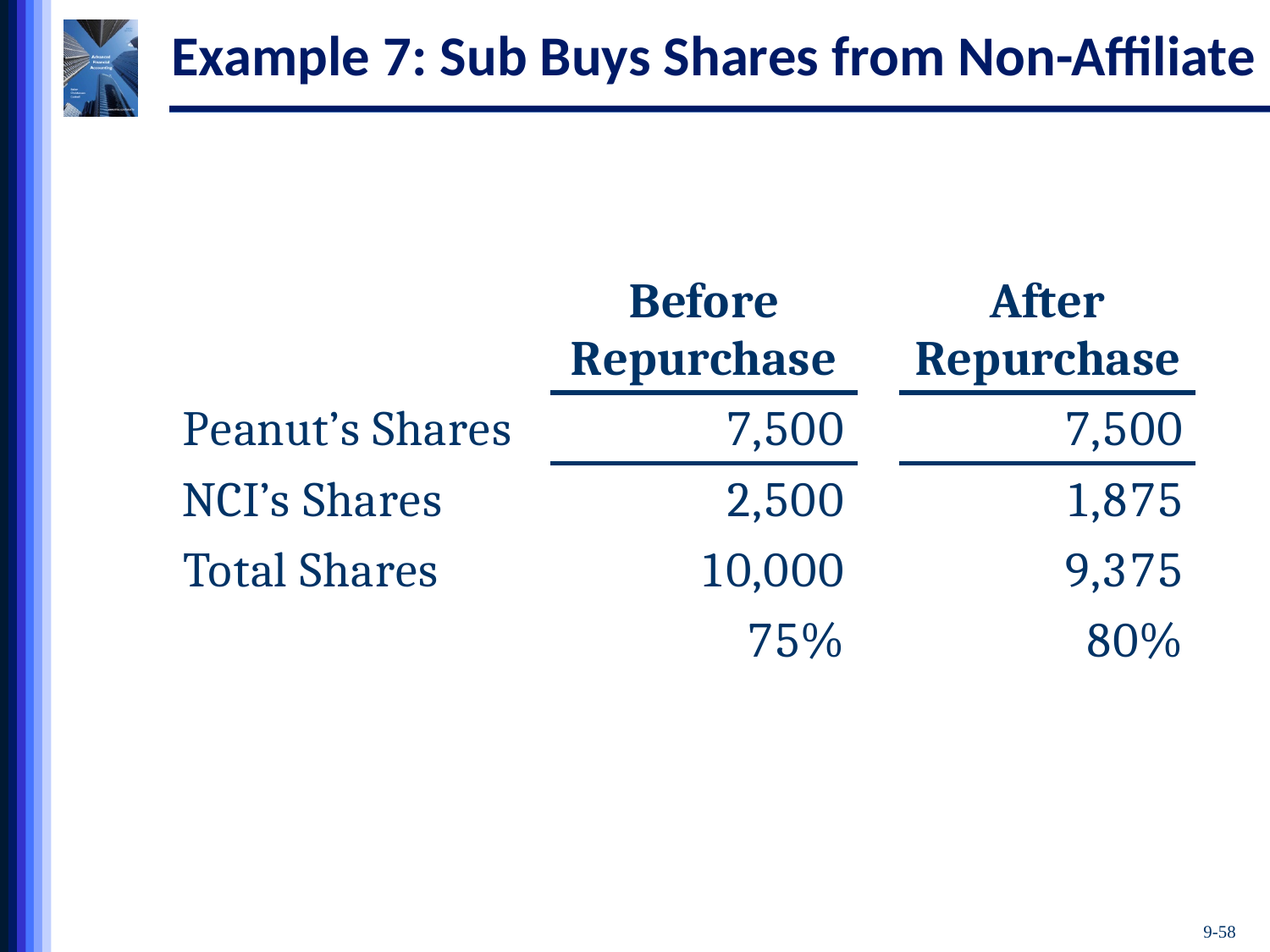

# Example 7: Sub Buys Shares from Non-Affiliate
|  | Before Repurchase |  | After Repurchase |
| --- | --- | --- | --- |
| Peanut’s Shares | 7,500 |  | 7,500 |
| NCI’s Shares | 2,500 |  | 1,875 |
| Total Shares | 10,000 |  | 9,375 |
|  | 75% |  | 80% |
9-58